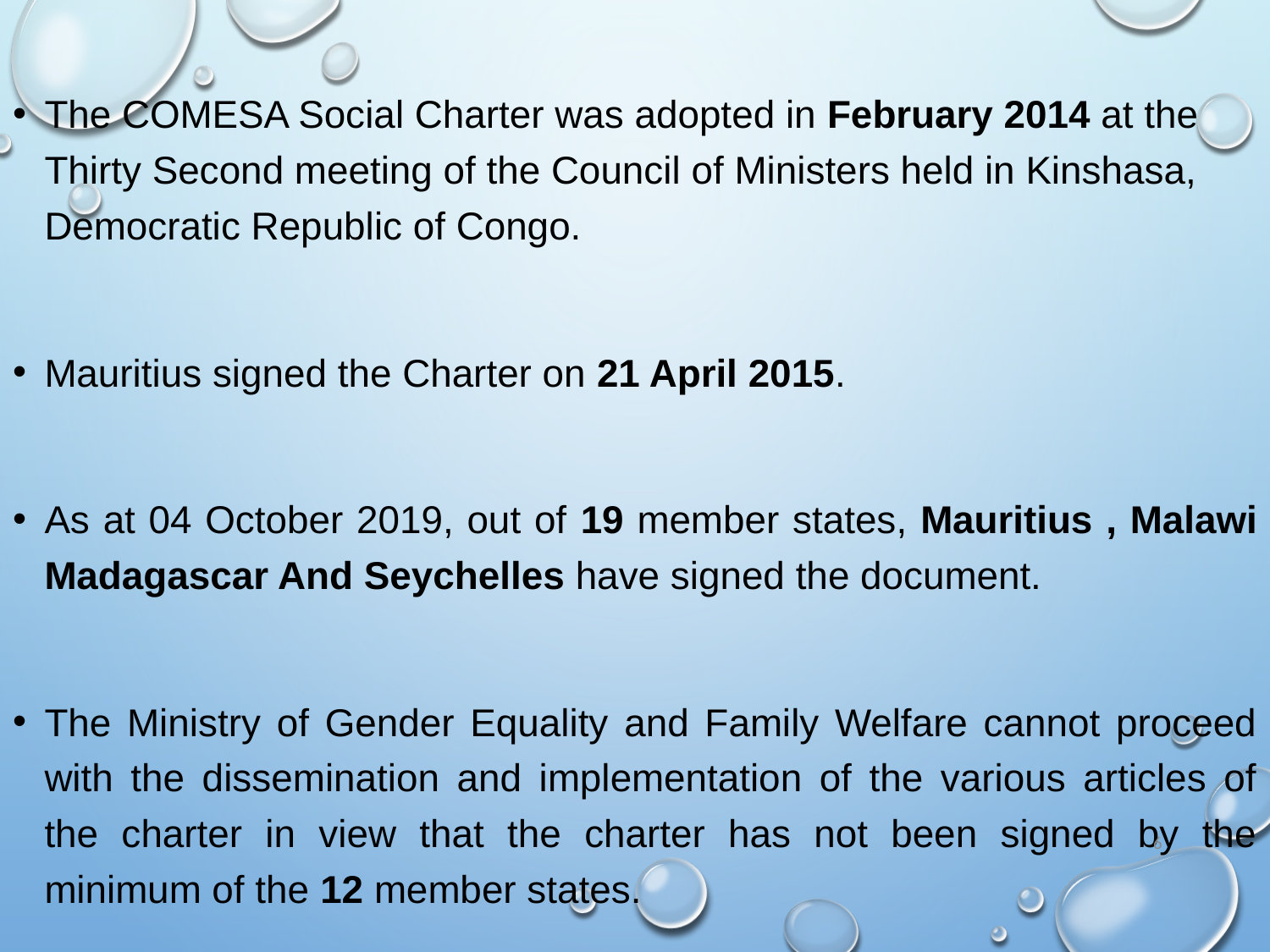

The COMESA Social Charter was adopted in February 2014 at the Thirty Second meeting of the Council of Ministers held in Kinshasa, Democratic Republic of Congo.

Mauritius signed the Charter on 21 April 2015.

As at 04 October 2019, out of 19 member states, Mauritius , Malawi Madagascar And Seychelles have signed the document.

The Ministry of Gender Equality and Family Welfare cannot proceed with the dissemination and implementation of the various articles of the charter in view that the charter has not been signed by the minimum of the 12 member states.

6